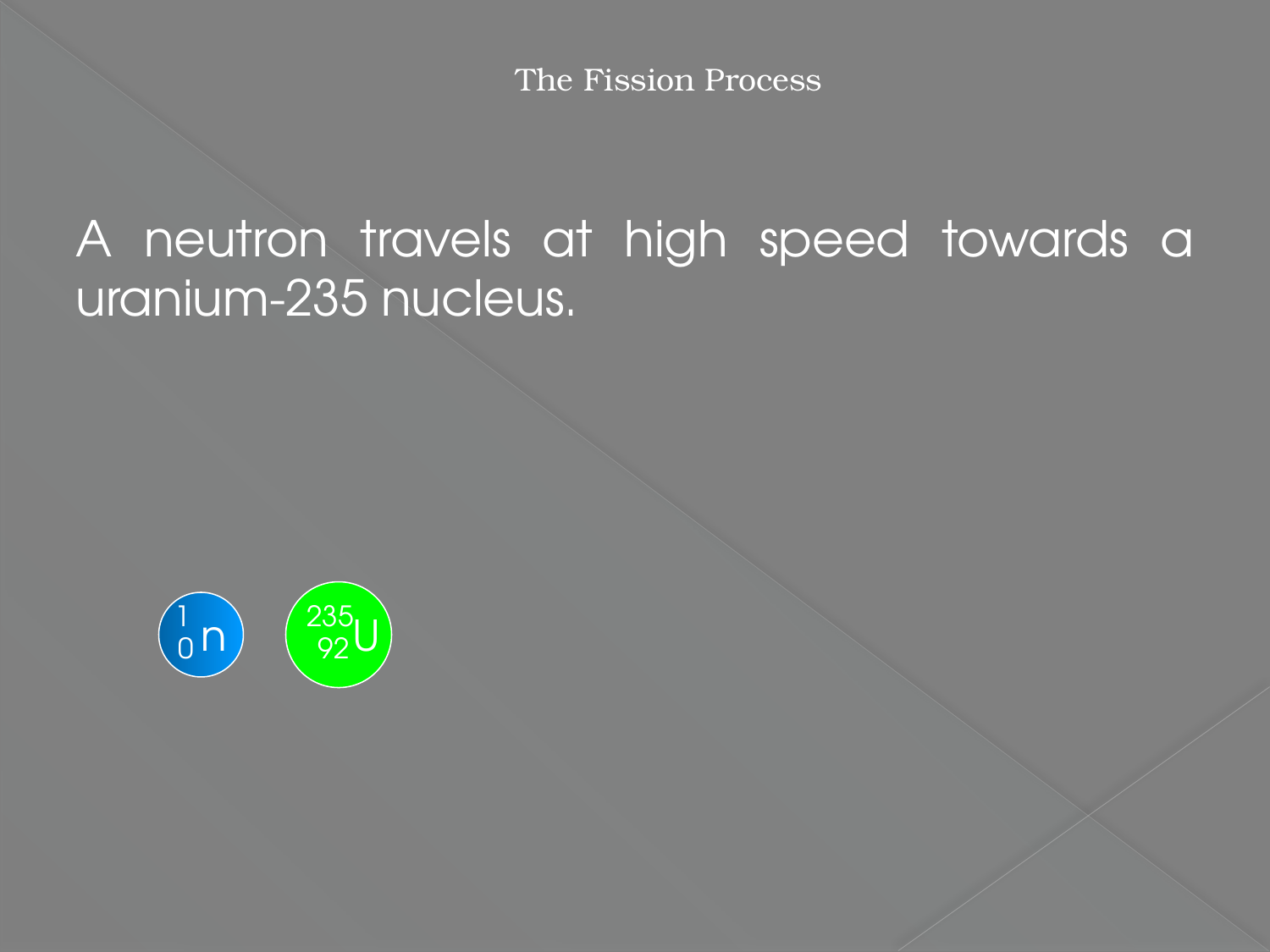

The Fission Process
A neutron travels at high speed towards a uranium-235 nucleus.

235
92
U
  1
 0
n